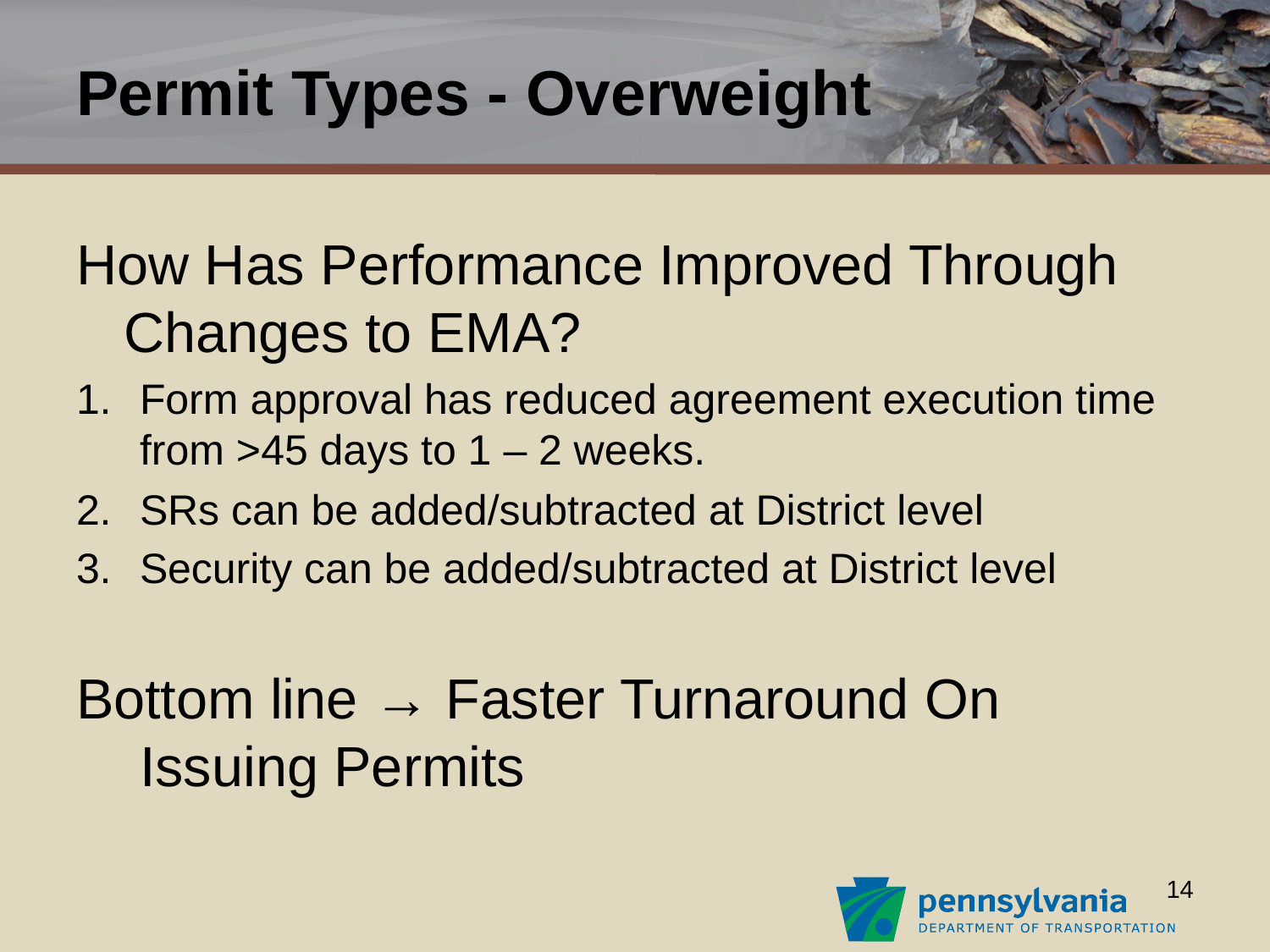

# Permit Types - Overweight
How Has Performance Improved Through Changes to EMA?
Form approval has reduced agreement execution time from >45 days to 1 – 2 weeks.
SRs can be added/subtracted at District level
Security can be added/subtracted at District level

Bottom line → Faster Turnaround On Issuing Permits

14